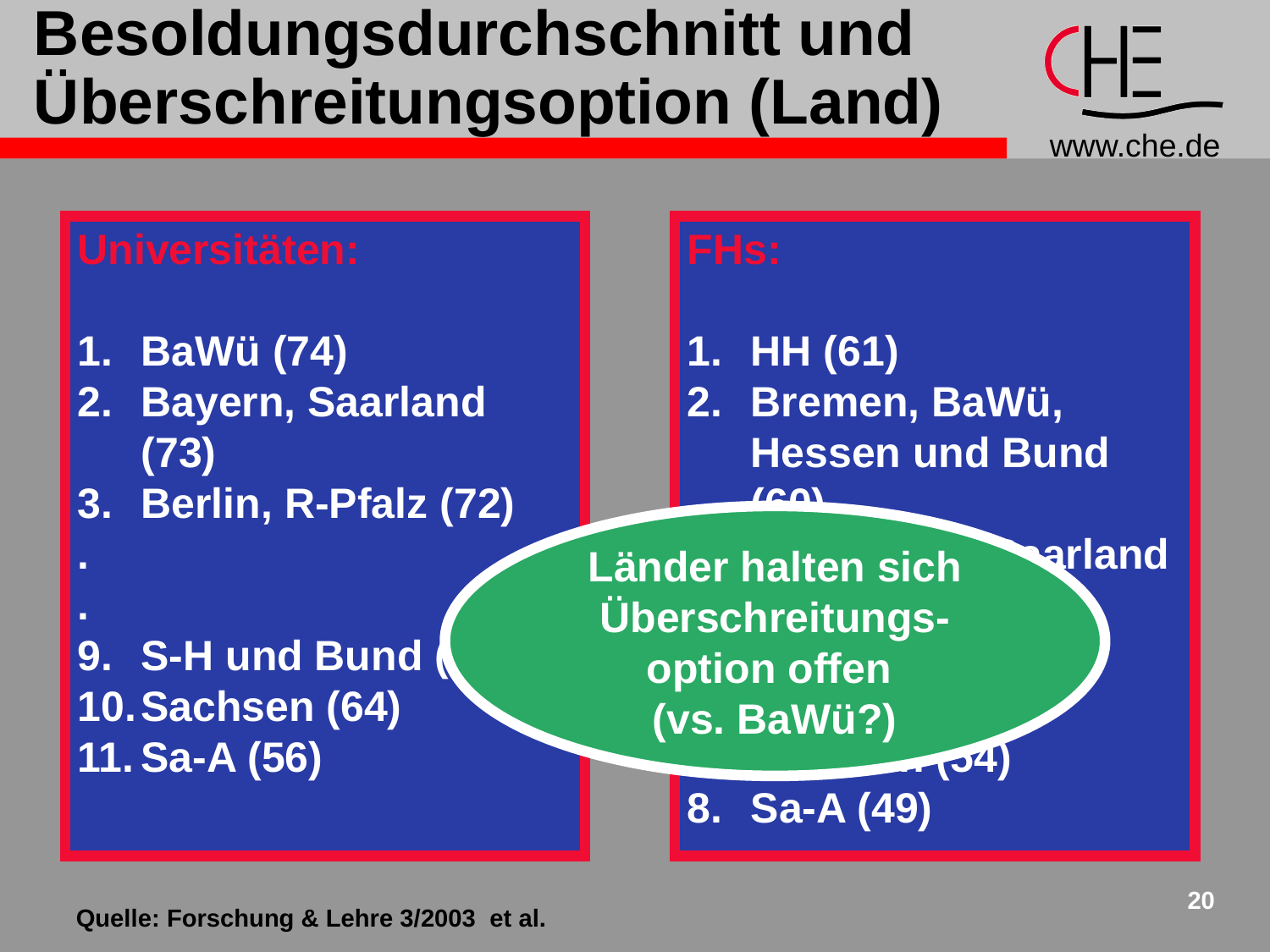

# Besoldungsdurchschnitt und Überschreitungsoption (Land)
Universitäten:

BaWü (74)
Bayern, Saarland (73)
Berlin, R-Pfalz (72)
.
.
S-H und Bund (65)
Sachsen (64)
Sa-A (56)
FHs:

HH (61)
Bremen, BaWü, Hessen und Bund (60)
Berlin, S-H, Saarland und R-P (59)
.
.
Sachsen (54)
Sa-A (49)
Länder halten sich Überschreitungs-option offen
(vs. BaWü?)
20
Quelle: Forschung & Lehre 3/2003  et al.